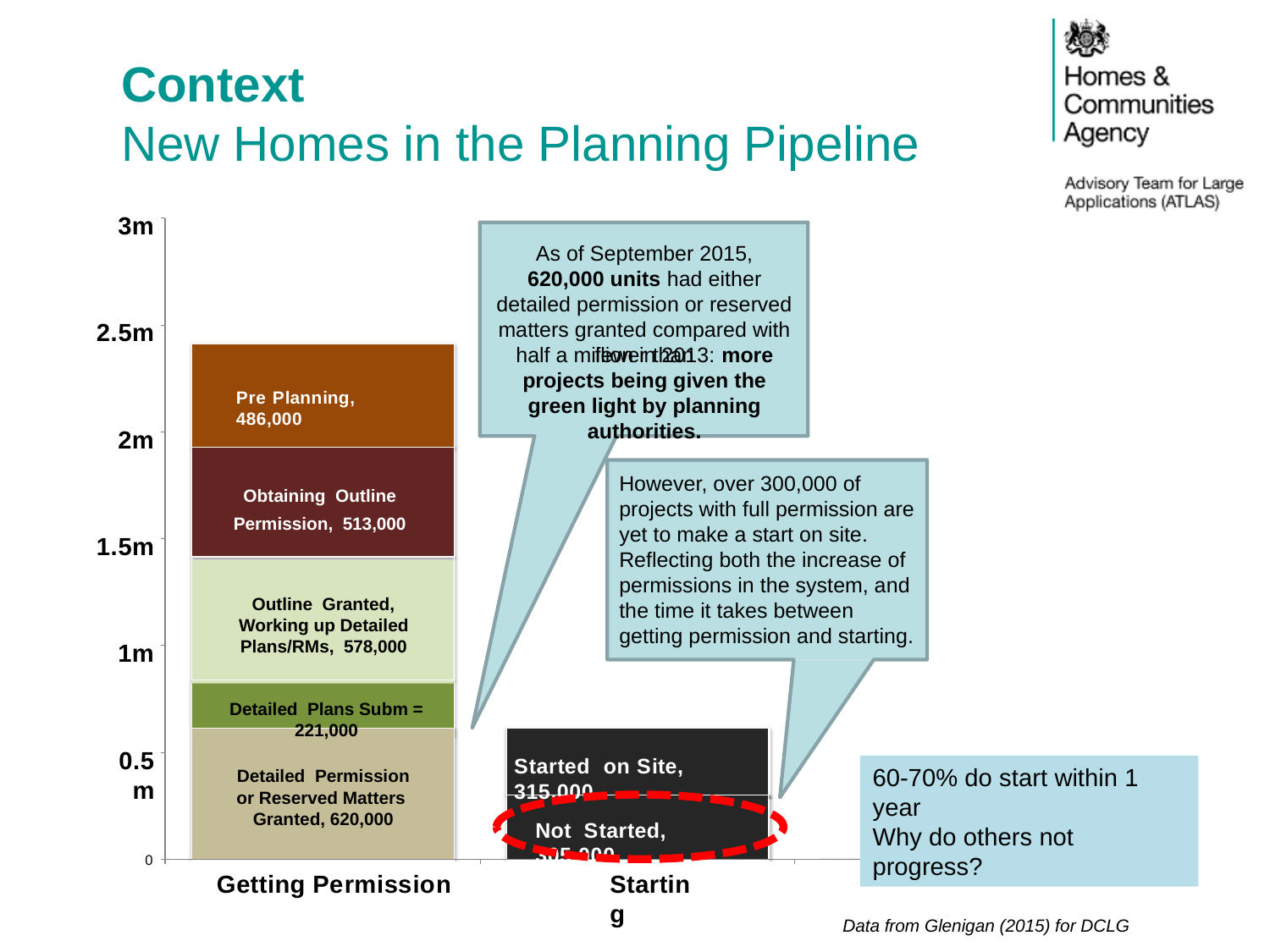

Context
New Homes in the Planning Pipeline
3m

As of September 2015, 620,000 units had either detailed permission or reserved matters granted compared with fewer than
2.5m

half a million in 2013: more projects being given the green light by planning authorities.

Pre Planning,   486,000
2m

However, over 300,000 of projects with full permission are yet to make a start on site. Reflecting both the increase of permissions in the system, and the time it takes between getting permission and starting.
Obtaining  Outline
Permission,  513,000
1.5m

Outline  Granted, Working up Detailed Plans/RMs,  578,000
1m

Detailed  Plans Subm = 221,000

0.5m

Started  on Site,  315,000
60-70% do start within 1 year
Why do others not progress?
Detailed  Permission or Reserved Matters  Granted, 620,000

Not  Started,  305,000
0

Getting Permission
Starting
Data from Glenigan (2015) for DCLG